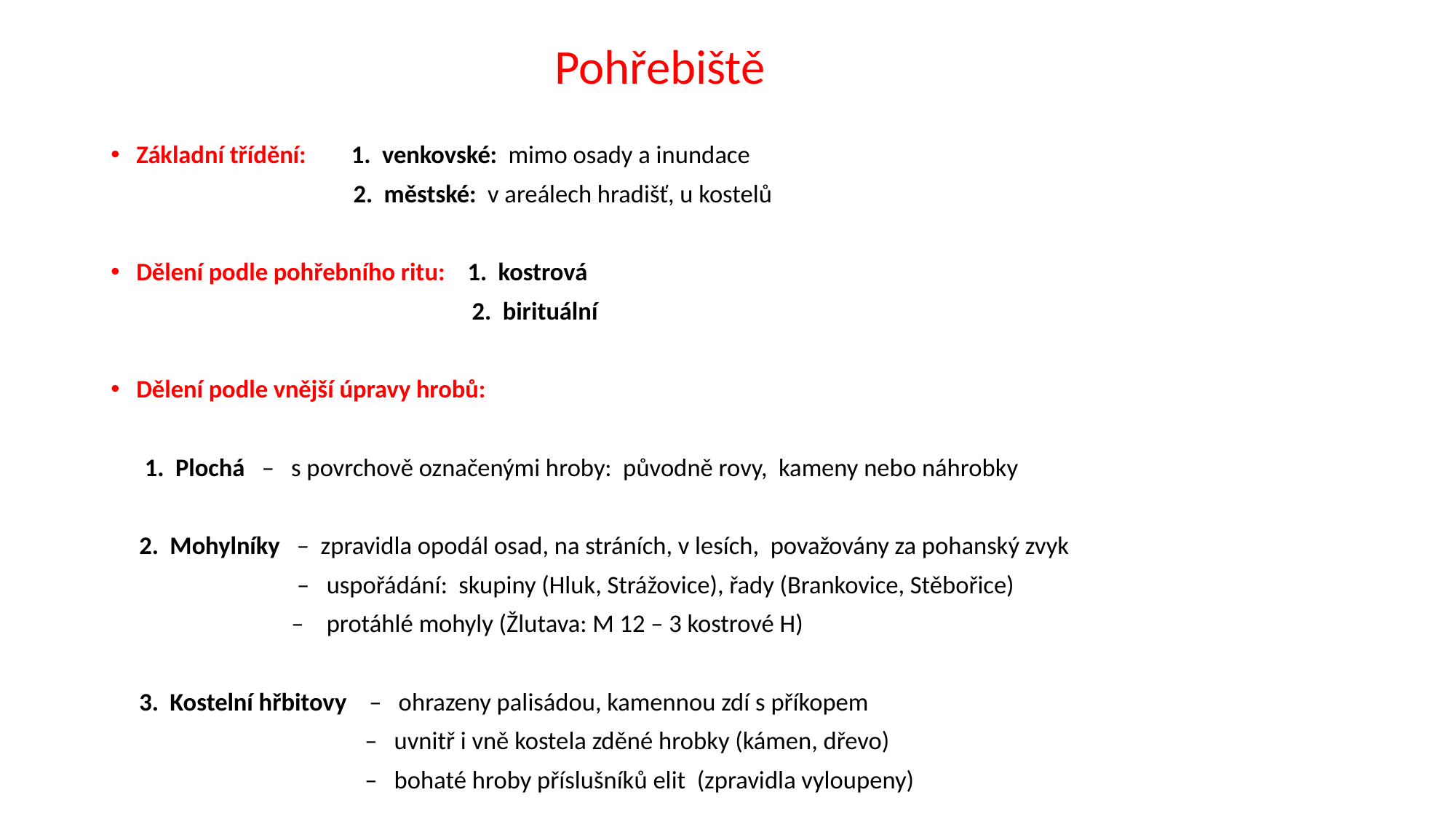

# Pohřebiště
Základní třídění:        1.  venkovské:  mimo osady a inundace
                                           2.  městské:  v areálech hradišť, u kostelů

Dělení podle pohřebního ritu:    1.  kostrová
                                                                2.  birituální

Dělení podle vnější úpravy hrobů:

      1.  Plochá   –   s povrchově označenými hroby:  původně rovy,  kameny nebo náhrobky

     2.  Mohylníky   –  zpravidla opodál osad, na stráních, v lesích,  považovány za pohanský zvyk
                                 –   uspořádání:  skupiny (Hluk, Strážovice), řady (Brankovice, Stěbořice)
                                –    protáhlé mohyly (Žlutava: M 12 – 3 kostrové H)

     3.  Kostelní hřbitovy    –   ohrazeny palisádou, kamennou zdí s příkopem
                                             –   uvnitř i vně kostela zděné hrobky (kámen, dřevo)
                                             –   bohaté hroby příslušníků elit  (zpravidla vyloupeny)